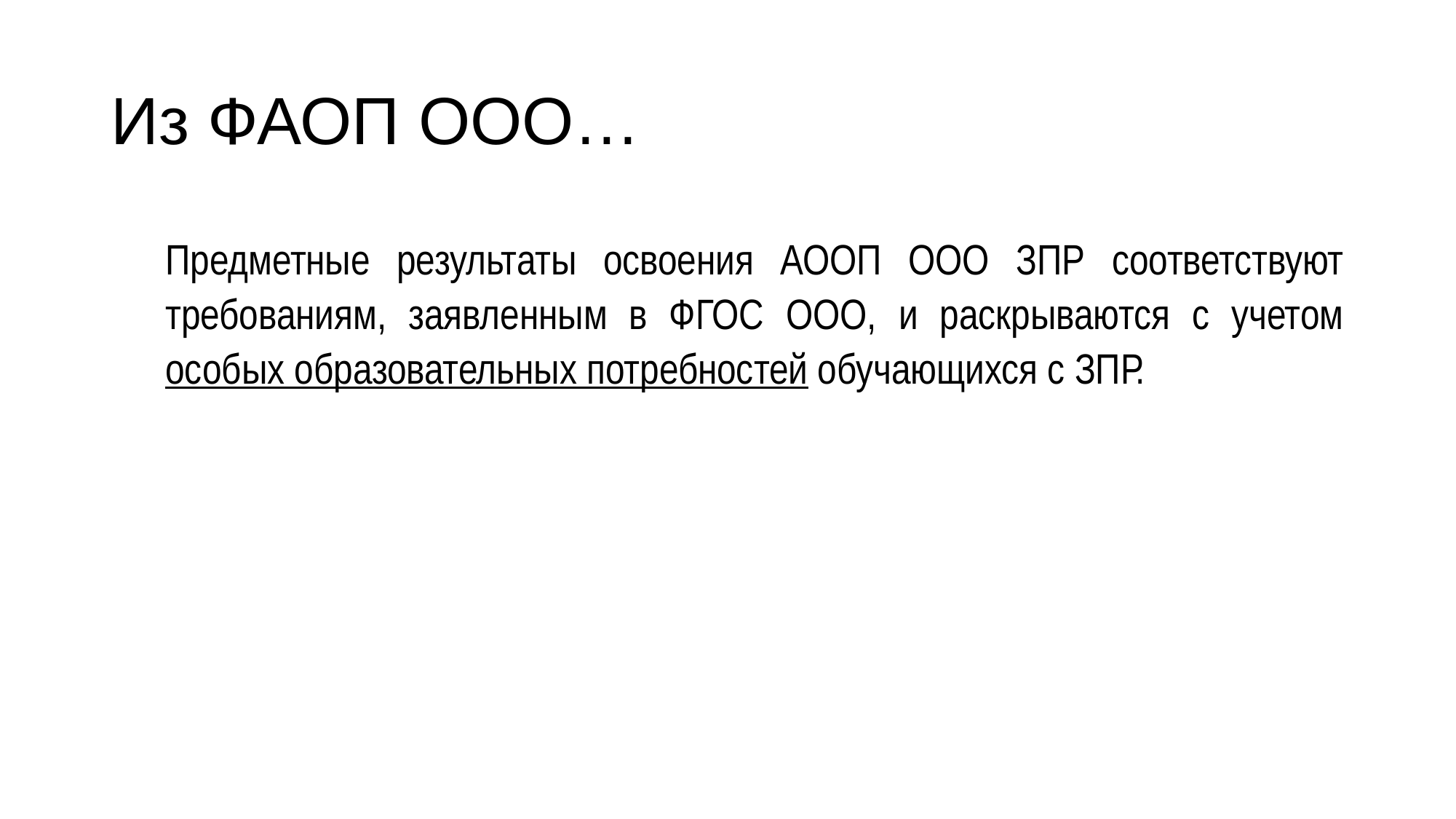

# Из ФАОП ООО…
Предметные результаты освоения АООП ООО ЗПР соответствуют требованиям, заявленным в ФГОС ООО, и раскрываются с учетом особых образовательных потребностей обучающихся с ЗПР.